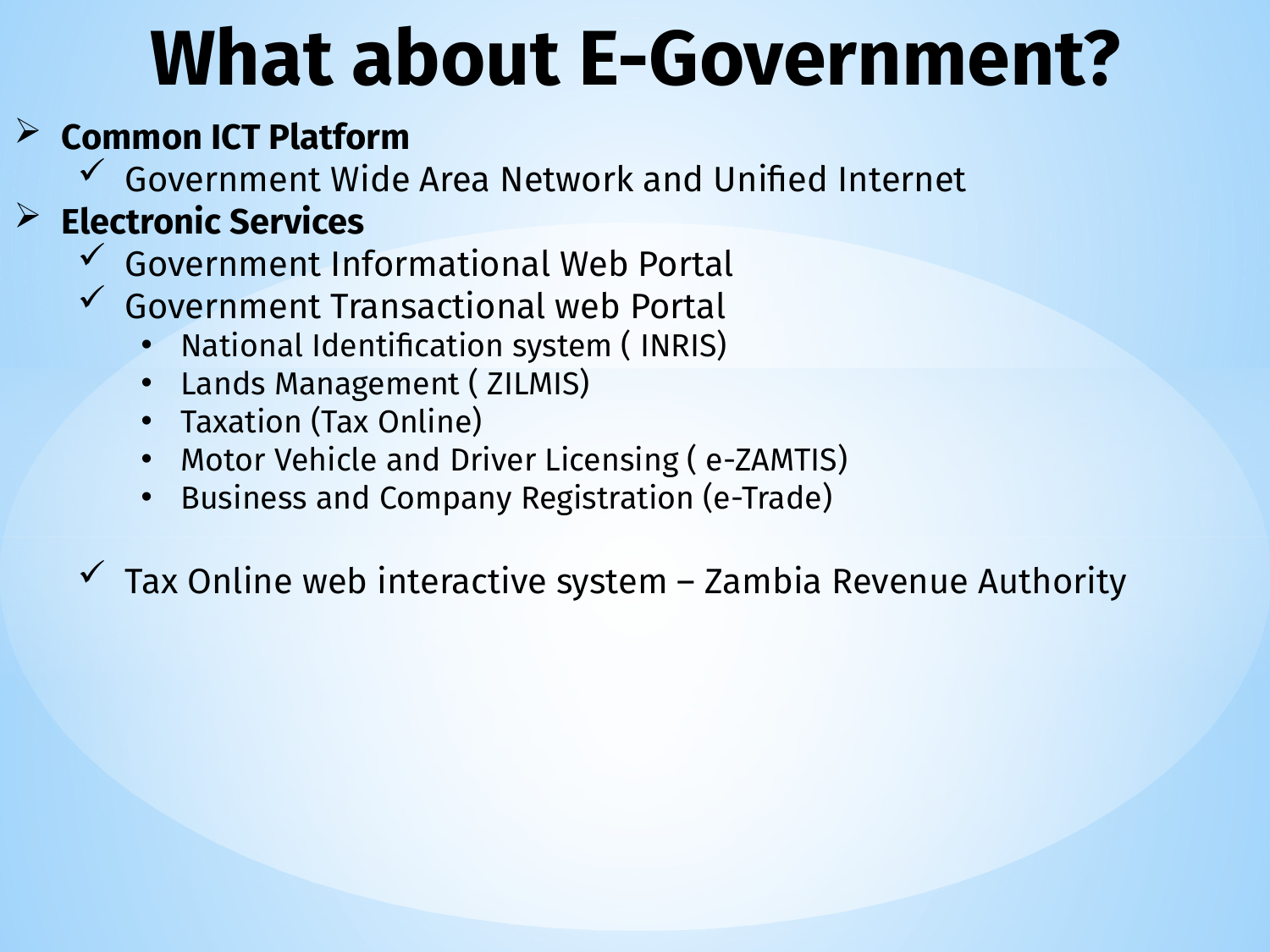

What about E-Government?
Common ICT Platform
Government Wide Area Network and Unified Internet
Electronic Services
Government Informational Web Portal
Government Transactional web Portal
National Identification system ( INRIS)
Lands Management ( ZILMIS)
Taxation (Tax Online)
Motor Vehicle and Driver Licensing ( e-ZAMTIS)
Business and Company Registration (e-Trade)

Tax Online web interactive system – Zambia Revenue Authority